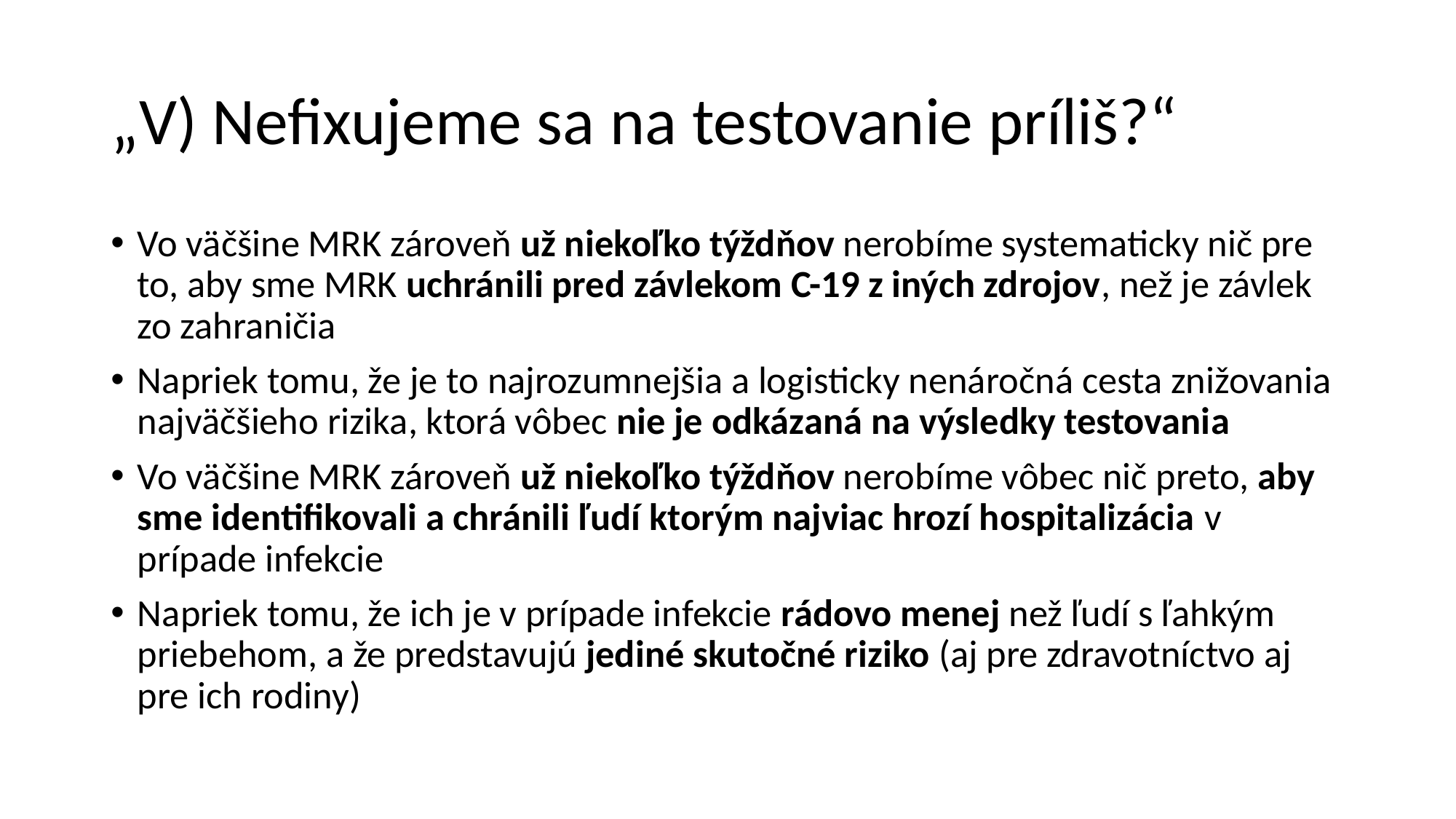

# „V) Nefixujeme sa na testovanie príliš?“
Vo väčšine MRK zároveň už niekoľko týždňov nerobíme systematicky nič pre to, aby sme MRK uchránili pred závlekom C-19 z iných zdrojov, než je závlek zo zahraničia
Napriek tomu, že je to najrozumnejšia a logisticky nenáročná cesta znižovania najväčšieho rizika, ktorá vôbec nie je odkázaná na výsledky testovania
Vo väčšine MRK zároveň už niekoľko týždňov nerobíme vôbec nič preto, aby sme identifikovali a chránili ľudí ktorým najviac hrozí hospitalizácia v prípade infekcie
Napriek tomu, že ich je v prípade infekcie rádovo menej než ľudí s ľahkým priebehom, a že predstavujú jediné skutočné riziko (aj pre zdravotníctvo aj pre ich rodiny)